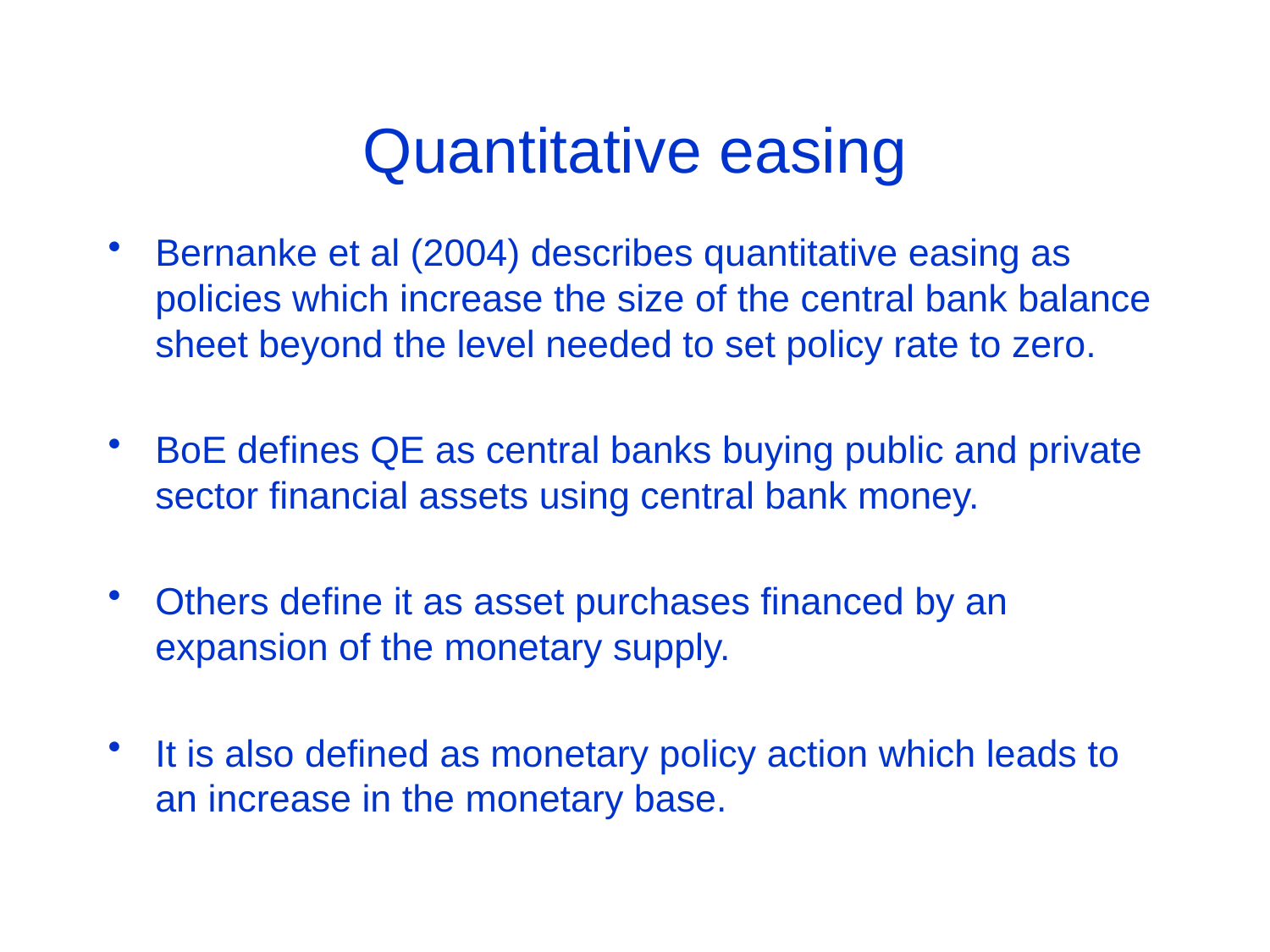

# Quantitative easing
Bernanke et al (2004) describes quantitative easing as  policies which increase the size of the central bank balance sheet beyond the level needed to set policy rate to zero.

BoE defines QE as central banks buying public and private sector financial assets using central bank money.

Others define it as asset purchases financed by an expansion of the monetary supply.

It is also defined as monetary policy action which leads to an increase in the monetary base.